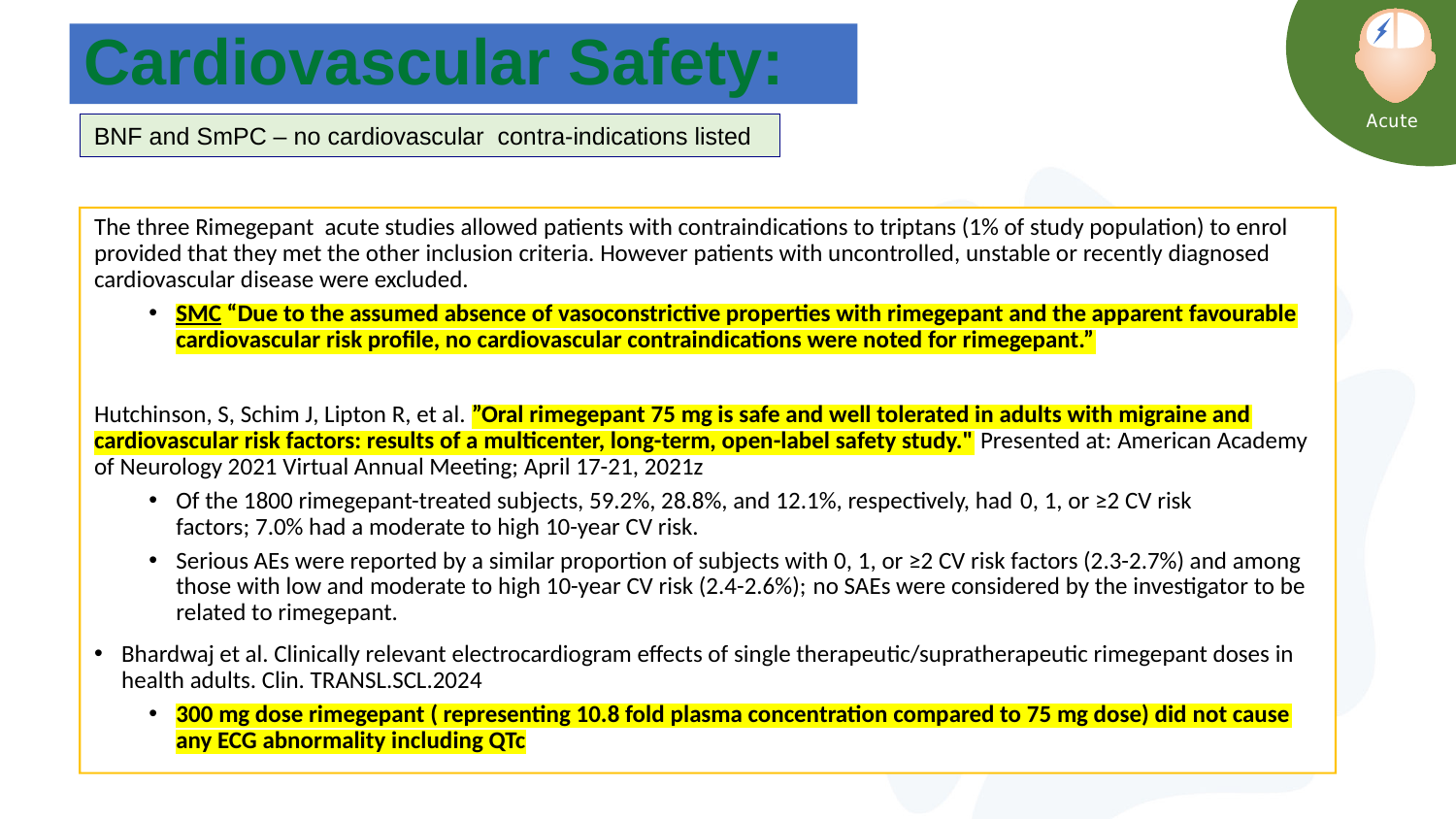

Acute
# Cardiovascular Safety:
BNF and SmPC – no cardiovascular  contra-indications listed
The three Rimegepant  acute studies allowed patients with contraindications to triptans (1% of study population) to enrol provided that they met the other inclusion criteria. However patients with uncontrolled, unstable or recently diagnosed cardiovascular disease were excluded.
SMC “Due to the assumed absence of vasoconstrictive properties with rimegepant and the apparent favourable cardiovascular risk profile, no cardiovascular contraindications were noted for rimegepant.”

Hutchinson, S, Schim J, Lipton R, et al. ”Oral rimegepant 75 mg is safe and well tolerated in adults with migraine and cardiovascular risk factors: results of a multicenter, long-term, open-label safety study." Presented at: American Academy of Neurology 2021 Virtual Annual Meeting; April 17-21, 2021z
Of the 1800 rimegepant-treated subjects, 59.2%, 28.8%, and 12.1%, respectively, had 0, 1, or ≥2 CV risk factors; 7.0% had a moderate to high 10-year CV risk.
Serious AEs were reported by a similar proportion of subjects with 0, 1, or ≥2 CV risk factors (2.3-2.7%) and among those with low and moderate to high 10-year CV risk (2.4-2.6%); no SAEs were considered by the investigator to be related to rimegepant.
Bhardwaj et al. Clinically relevant electrocardiogram effects of single therapeutic/supratherapeutic rimegepant doses in health adults. Clin. TRANSL.SCL.2024
300 mg dose rimegepant ( representing 10.8 fold plasma concentration compared to 75 mg dose) did not cause any ECG abnormality including QTc